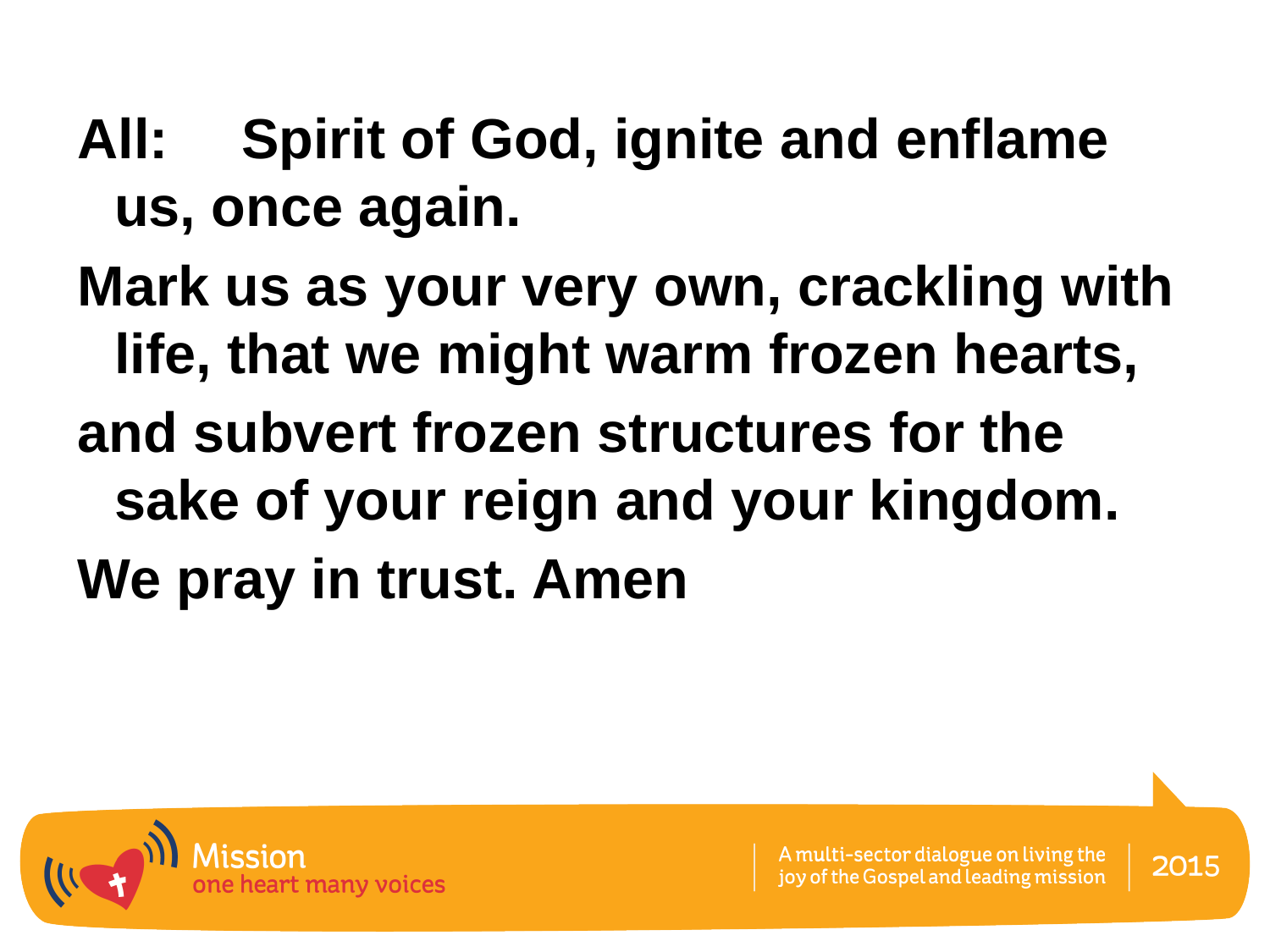

All:	Spirit of God, ignite and enflame us, once again.
Mark us as your very own, crackling with life, that we might warm frozen hearts,
and subvert frozen structures for the sake of your reign and your kingdom.
We pray in trust. Amen